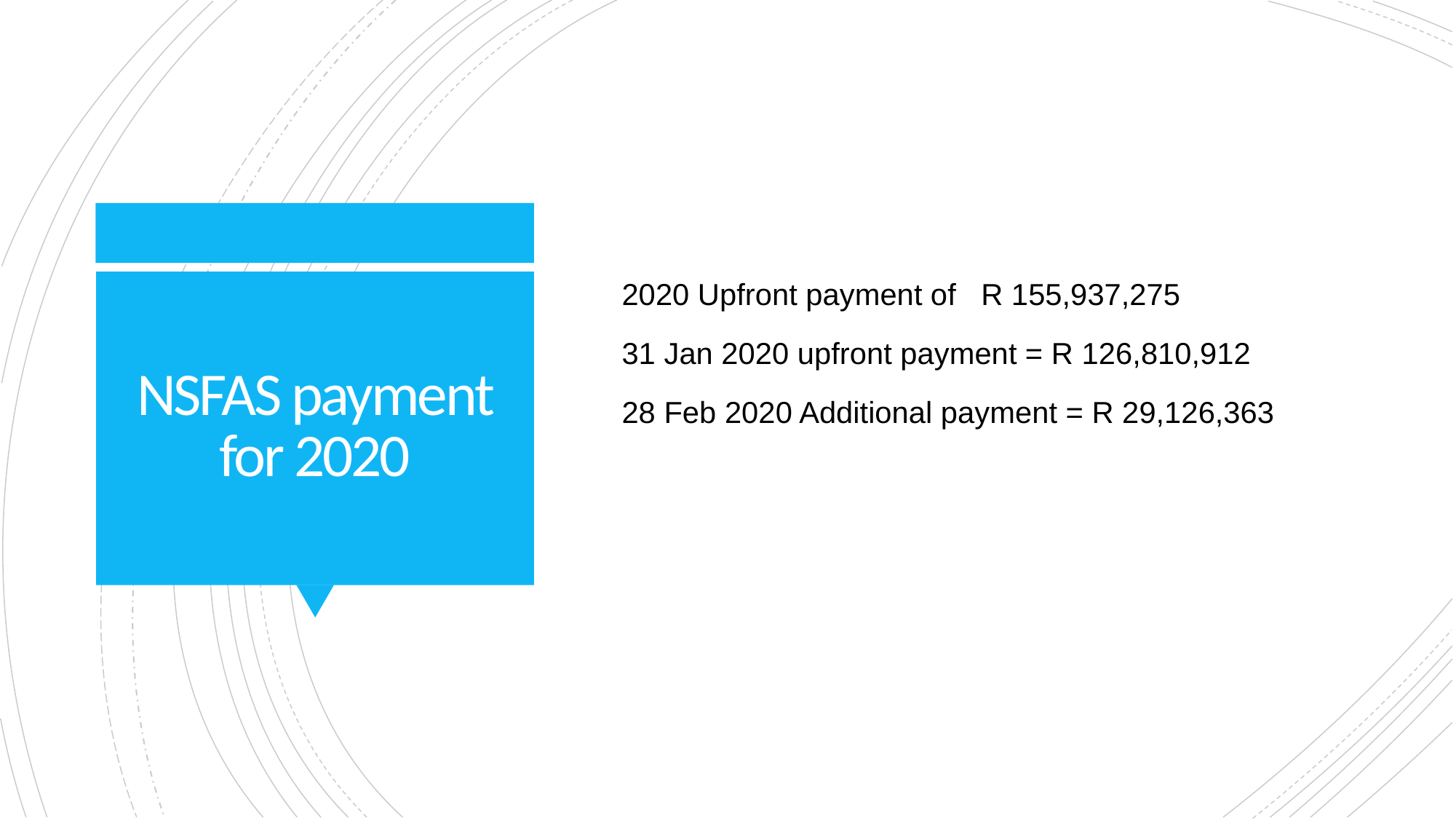

2020 Upfront payment of   R 155,937,275
31 Jan 2020 upfront payment = R 126,810,912
28 Feb 2020 Additional payment = R 29,126,363

# NSFAS payment for 2020